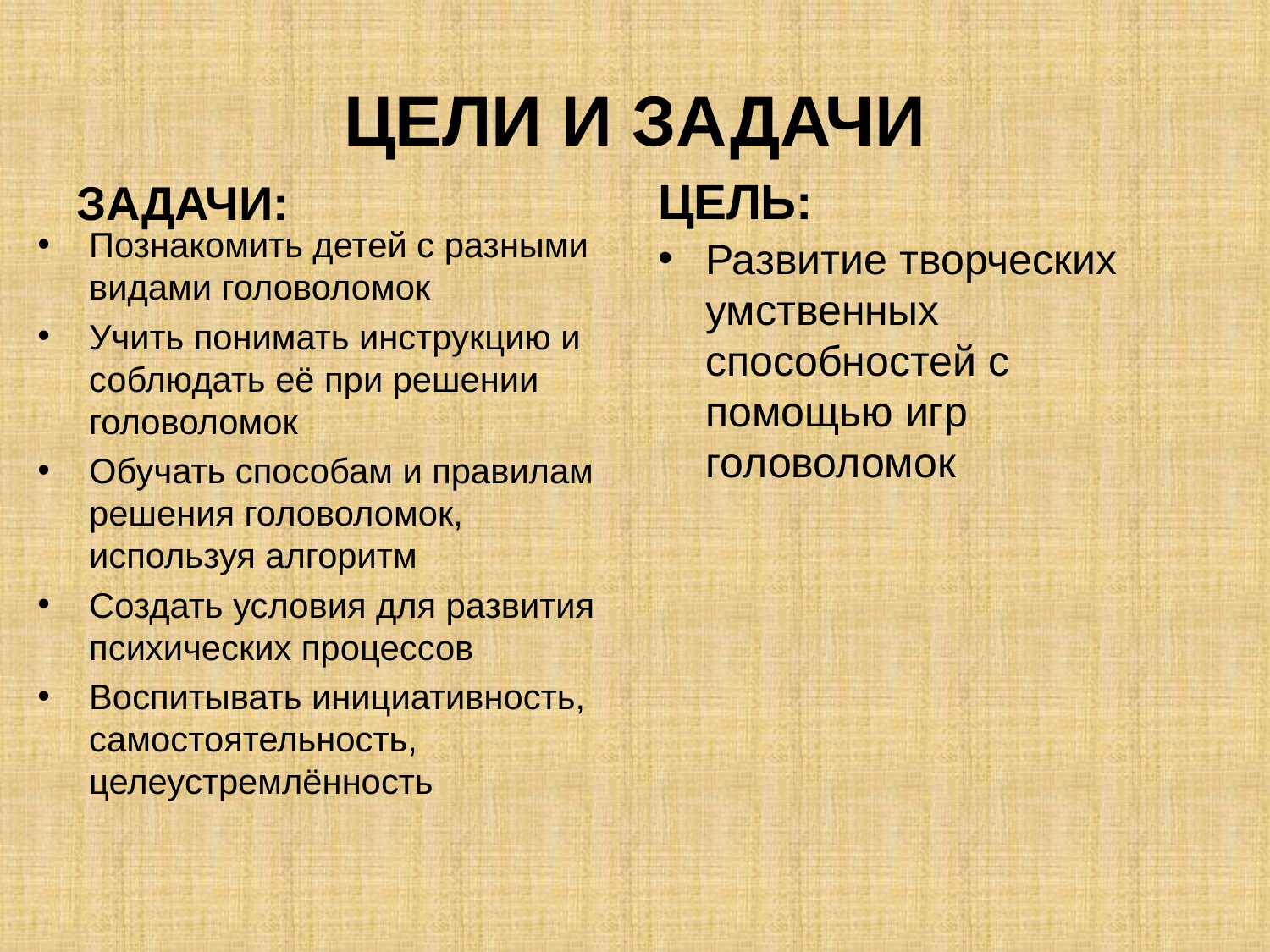

# ЦЕЛИ И ЗАДАЧИ
ЦЕЛЬ:
ЗАДАЧИ:
Познакомить детей с разными видами головоломок
Учить понимать инструкцию и соблюдать её при решении головоломок
Обучать способам и правилам решения головоломок, используя алгоритм
Создать условия для развития психических процессов
Воспитывать инициативность, самостоятельность, целеустремлённость

Развитие творческих умственных способностей с помощью игр головоломок